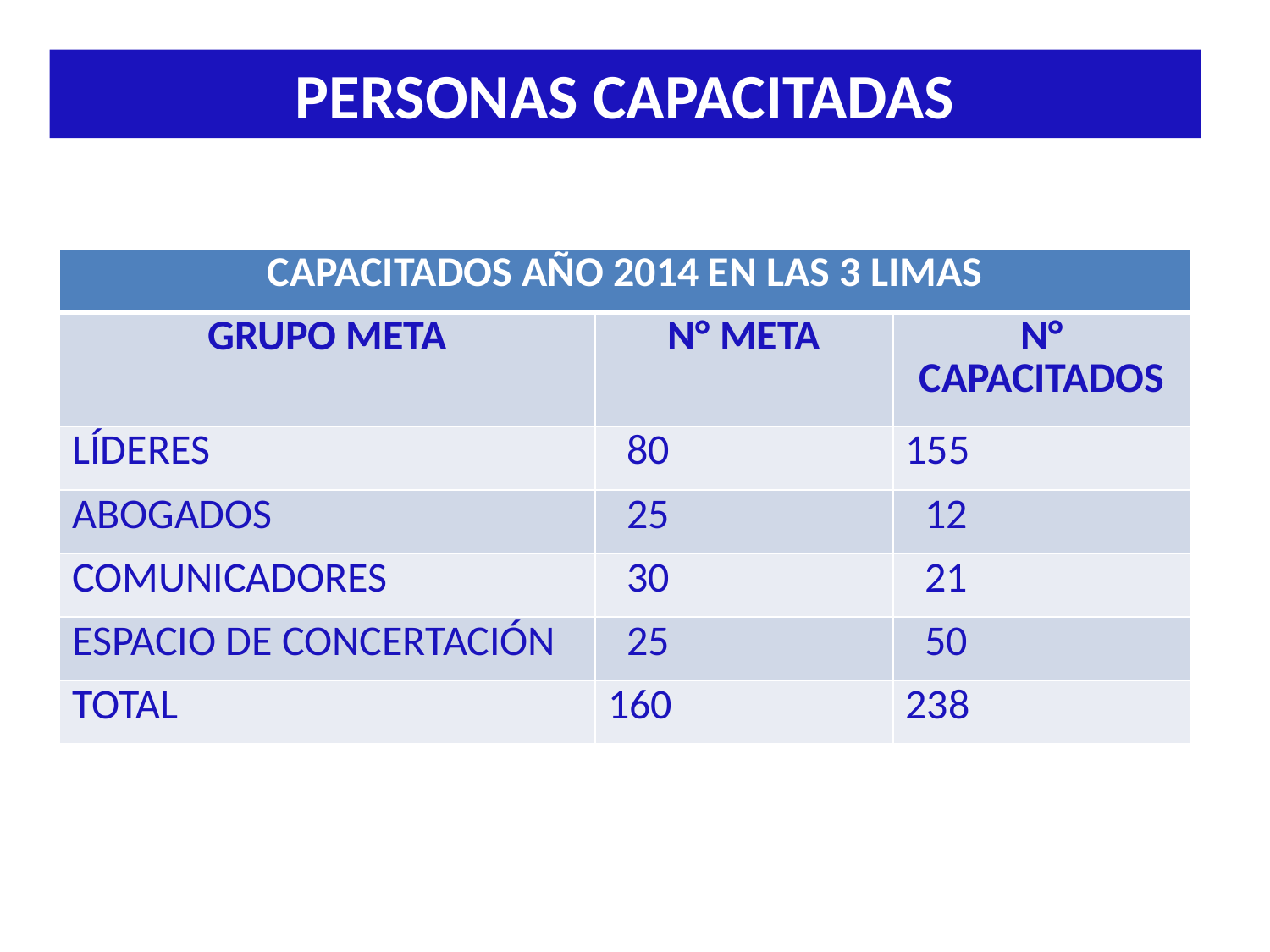

PERSONAS CAPACITADAS
| CAPACITADOS AÑO 2014 EN LAS 3 LIMAS |  |  |
| --- | --- | --- |
| GRUPO META | N° META | N° CAPACITADOS |
| LÍDERES | 80 | 155 |
| ABOGADOS | 25 | 12 |
| COMUNICADORES | 30 | 21 |
| ESPACIO DE CONCERTACIÓN | 25 | 50 |
| TOTAL | 160 | 238 |